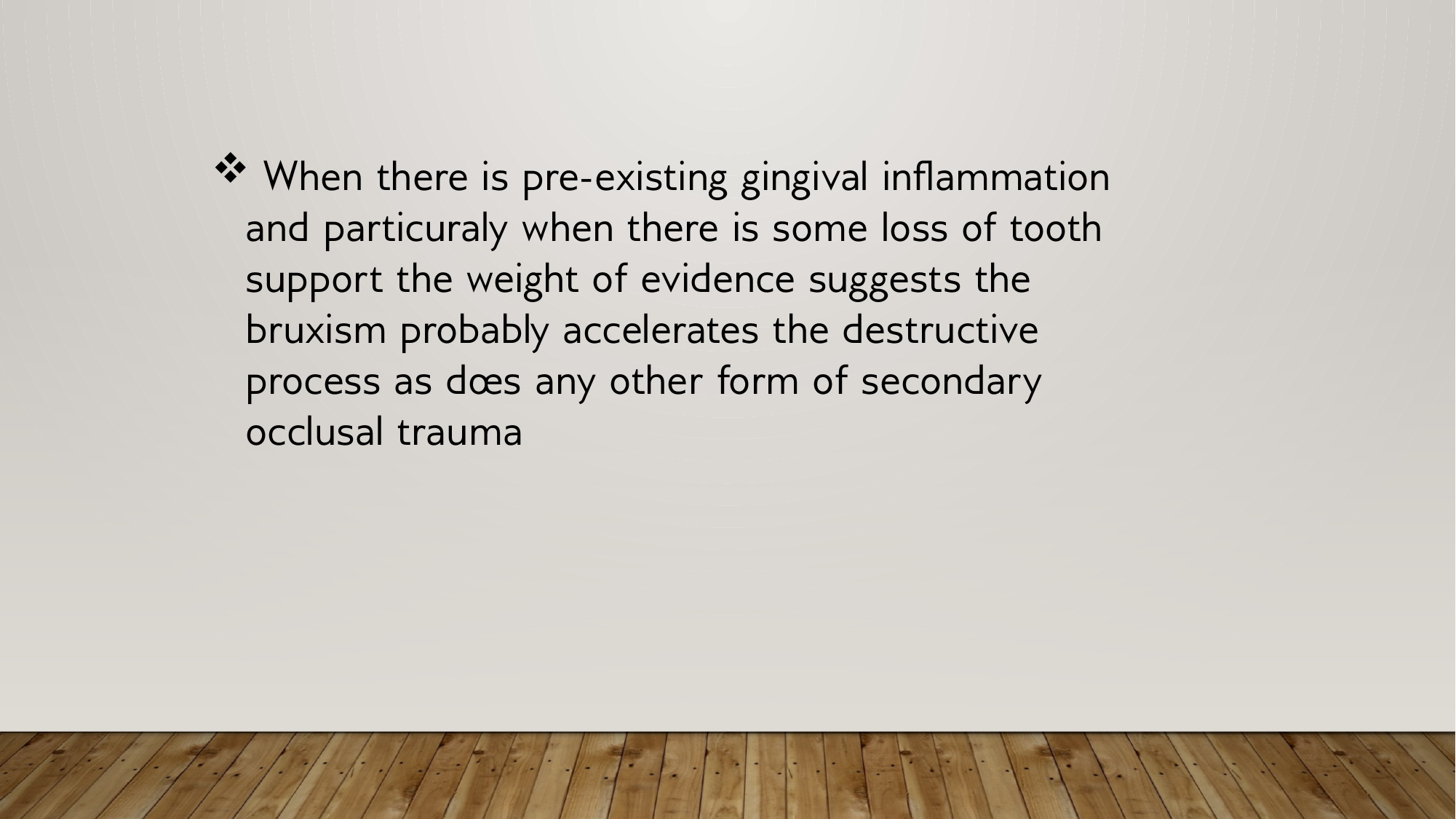

When there is pre-existing gingival inflammation and particuraly when there is some loss of tooth support the weight of evidence suggests the bruxism probably accelerates the destructive process as does any other form of secondary occlusal trauma